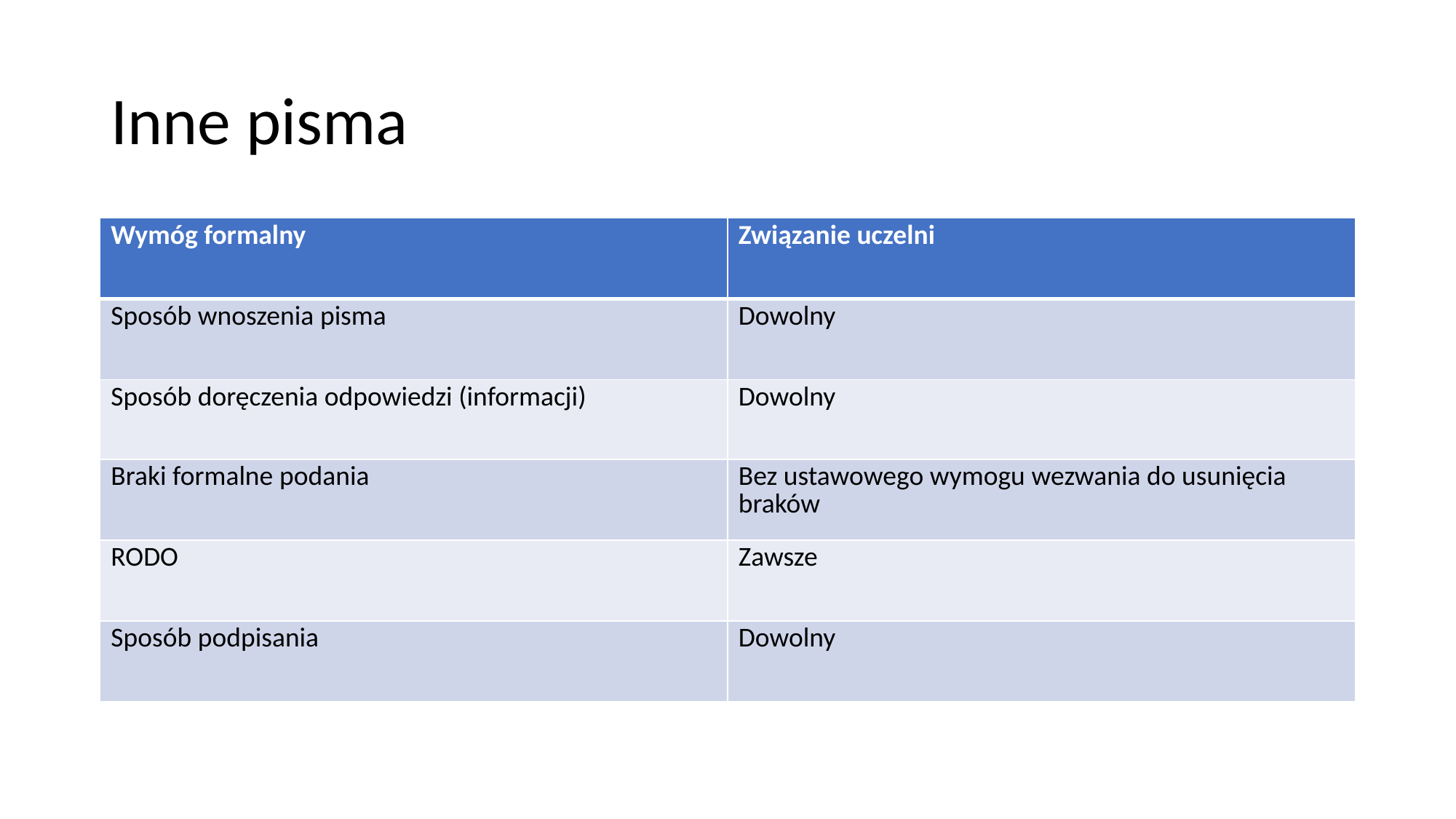

# Inne pisma
| Wymóg formalny | Związanie uczelni |
| --- | --- |
| Sposób wnoszenia pisma | Dowolny |
| Sposób doręczenia odpowiedzi (informacji) | Dowolny |
| Braki formalne podania | Bez ustawowego wymogu wezwania do usunięcia braków |
| RODO | Zawsze |
| Sposób podpisania | Dowolny |